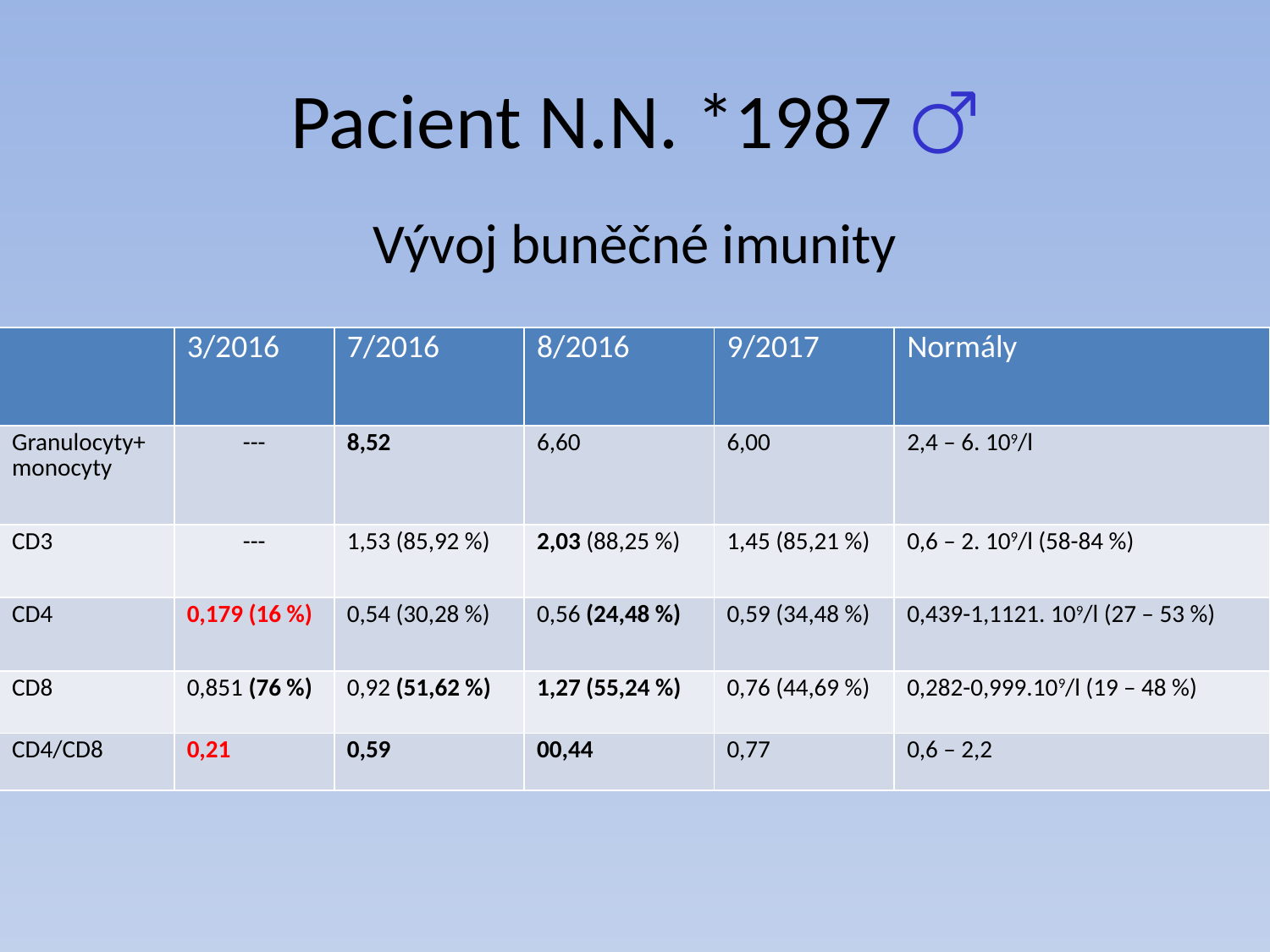

# Pacient N.N. *1987 ♂

Vývoj buněčné imunity

|  | 3/2016 | 7/2016 | 8/2016 | 9/2017 | Normály |
| --- | --- | --- | --- | --- | --- |
| Granulocyty+ monocyty | --- | 8,52 | 6,60 | 6,00 | 2,4 – 6. 109/l |
| CD3 | --- | 1,53 (85,92 %) | 2,03 (88,25 %) | 1,45 (85,21 %) | 0,6 – 2. 109/l (58-84 %) |
| CD4 | 0,179 (16 %) | 0,54 (30,28 %) | 0,56 (24,48 %) | 0,59 (34,48 %) | 0,439-1,1121. 109/l (27 – 53 %) |
| CD8 | 0,851 (76 %) | 0,92 (51,62 %) | 1,27 (55,24 %) | 0,76 (44,69 %) | 0,282-0,999.109/l (19 – 48 %) |
| CD4/CD8 | 0,21 | 0,59 | 00,44 | 0,77 | 0,6 – 2,2 |